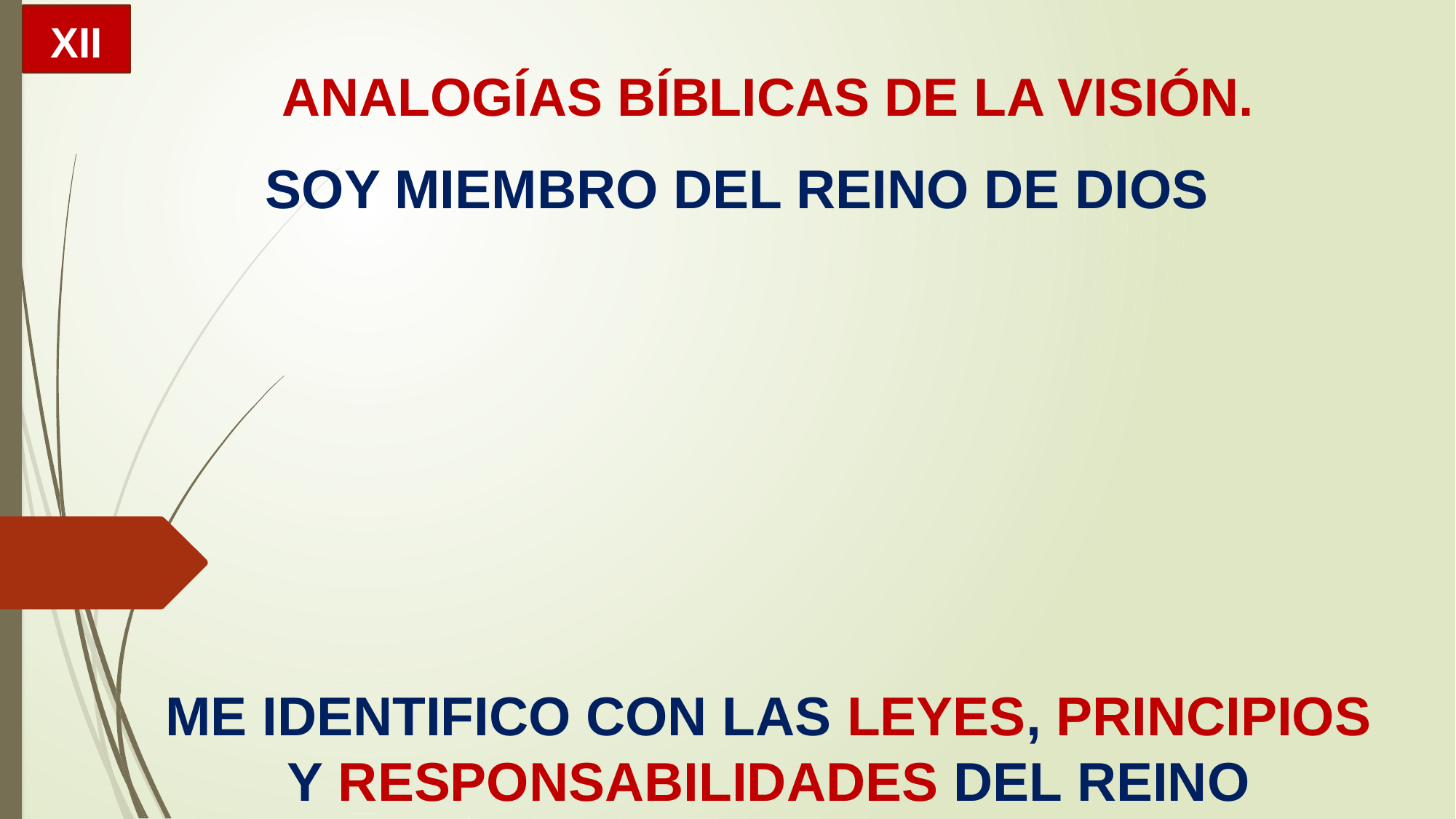

XII
ANALOGÍAS BÍBLICAS DE LA VISIÓN.
SOY MIEMBRO DEL REINO DE DIOS
ME IDENTIFICO CON LAS LEYES, PRINCIPIOS Y RESPONSABILIDADES DEL REINO